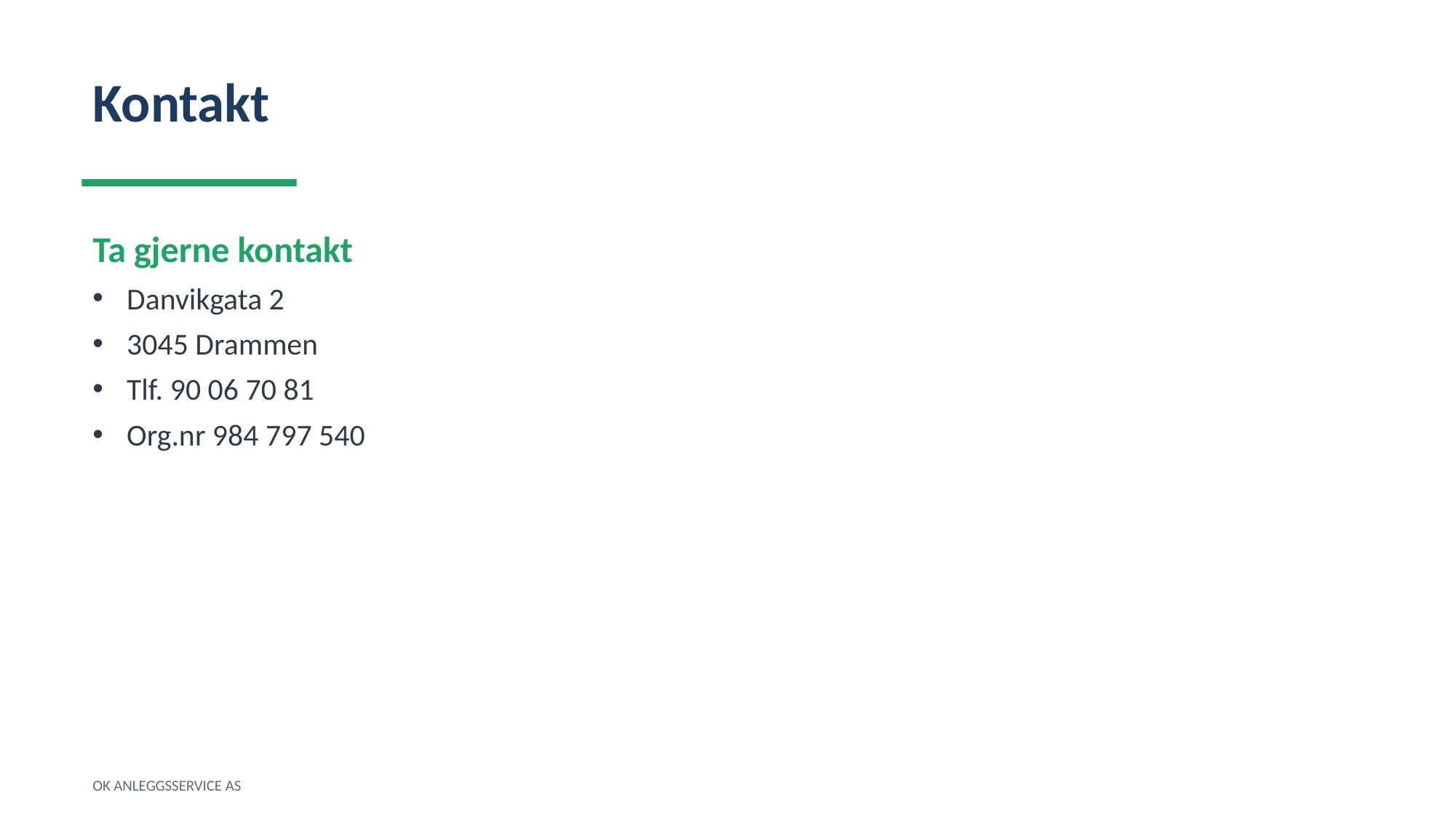

Kontakt

Ta gjerne kontakt
Danvikgata 2
3045 Drammen
Tlf. 90 06 70 81
Org.nr 984 797 540
OK ANLEGGSSERVICE AS